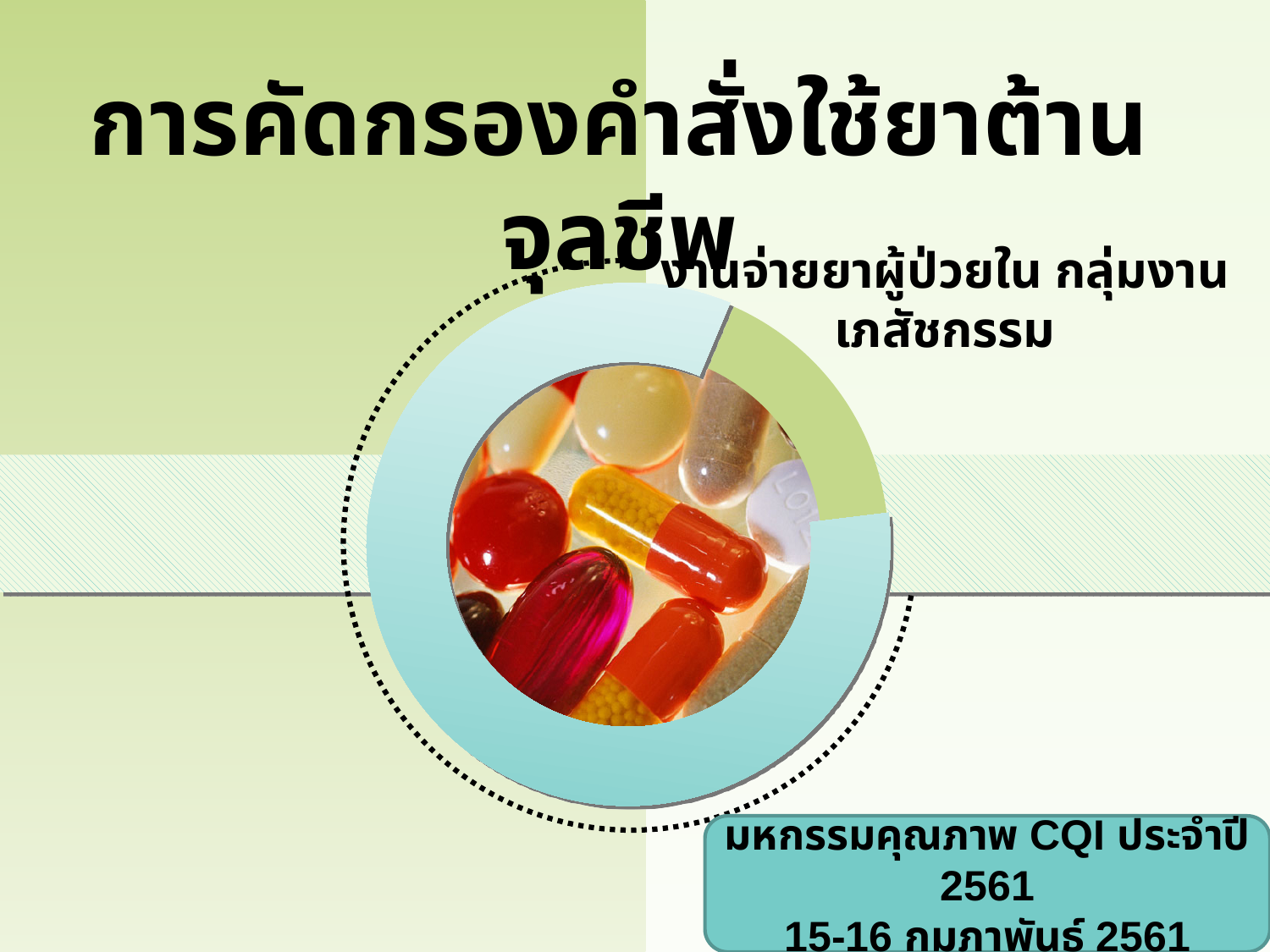

# การคัดกรองคำสั่งใช้ยาต้านจุลชีพ
งานจ่ายยาผู้ป่วยใน กลุ่มงานเภสัชกรรม
มหกรรมคุณภาพ CQI ประจำปี 2561
15-16 กุมภาพันธ์ 2561